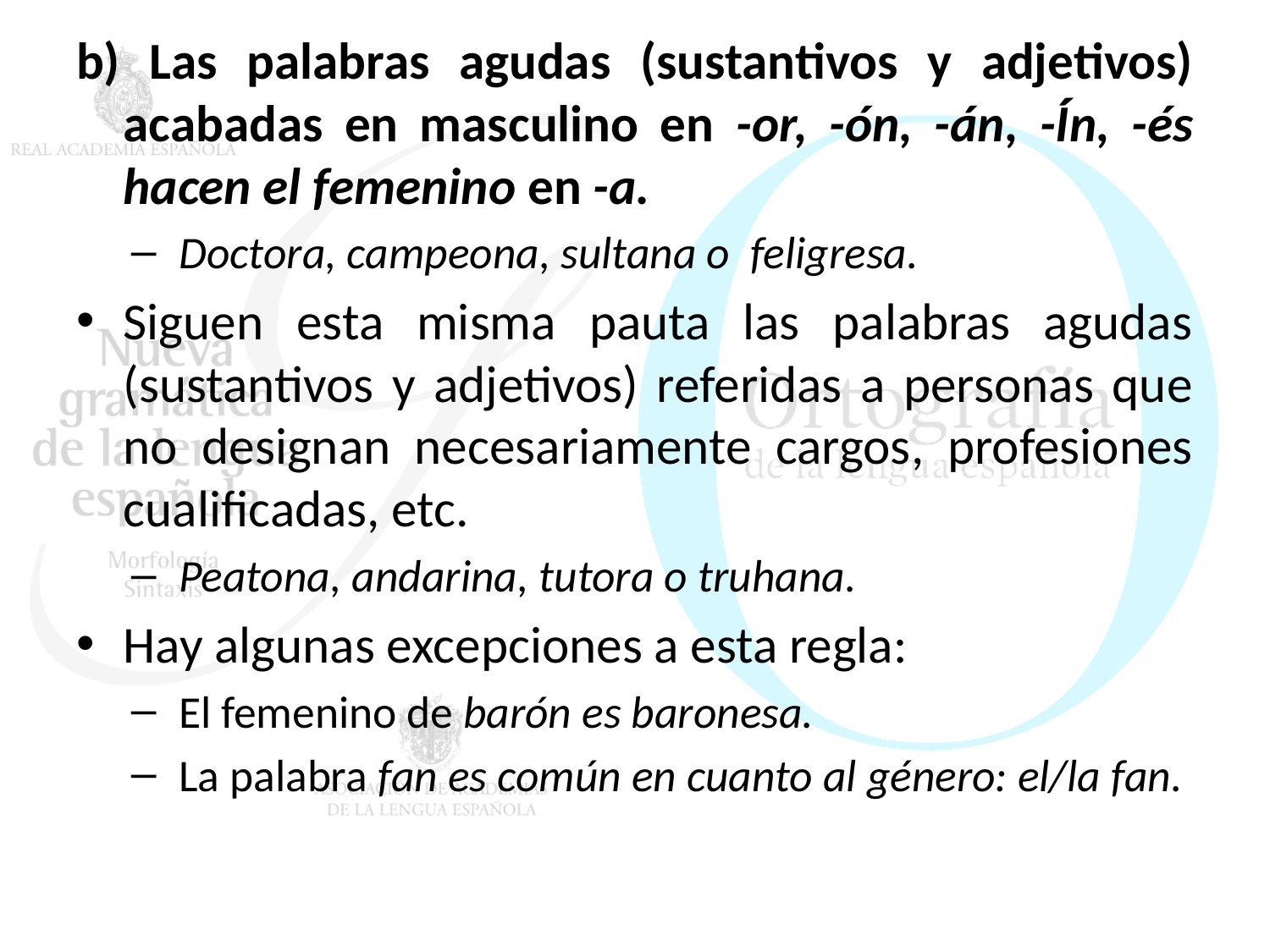

b) Las palabras agudas (sustantivos y adjetivos) acabadas en masculino en -or, -ón, -án, -Ín, -és hacen el femenino en -a.
Doctora, campeona, sultana o  feligresa.
Siguen esta misma pauta las palabras agudas (sustantivos y adjetivos) referidas a personas que no designan necesariamente cargos, profesiones cualificadas, etc.
Peatona, andarina, tutora o truhana.
Hay algunas excepciones a esta regla:
El femenino de barón es baronesa.
La palabra fan es común en cuanto al género: el/la fan.